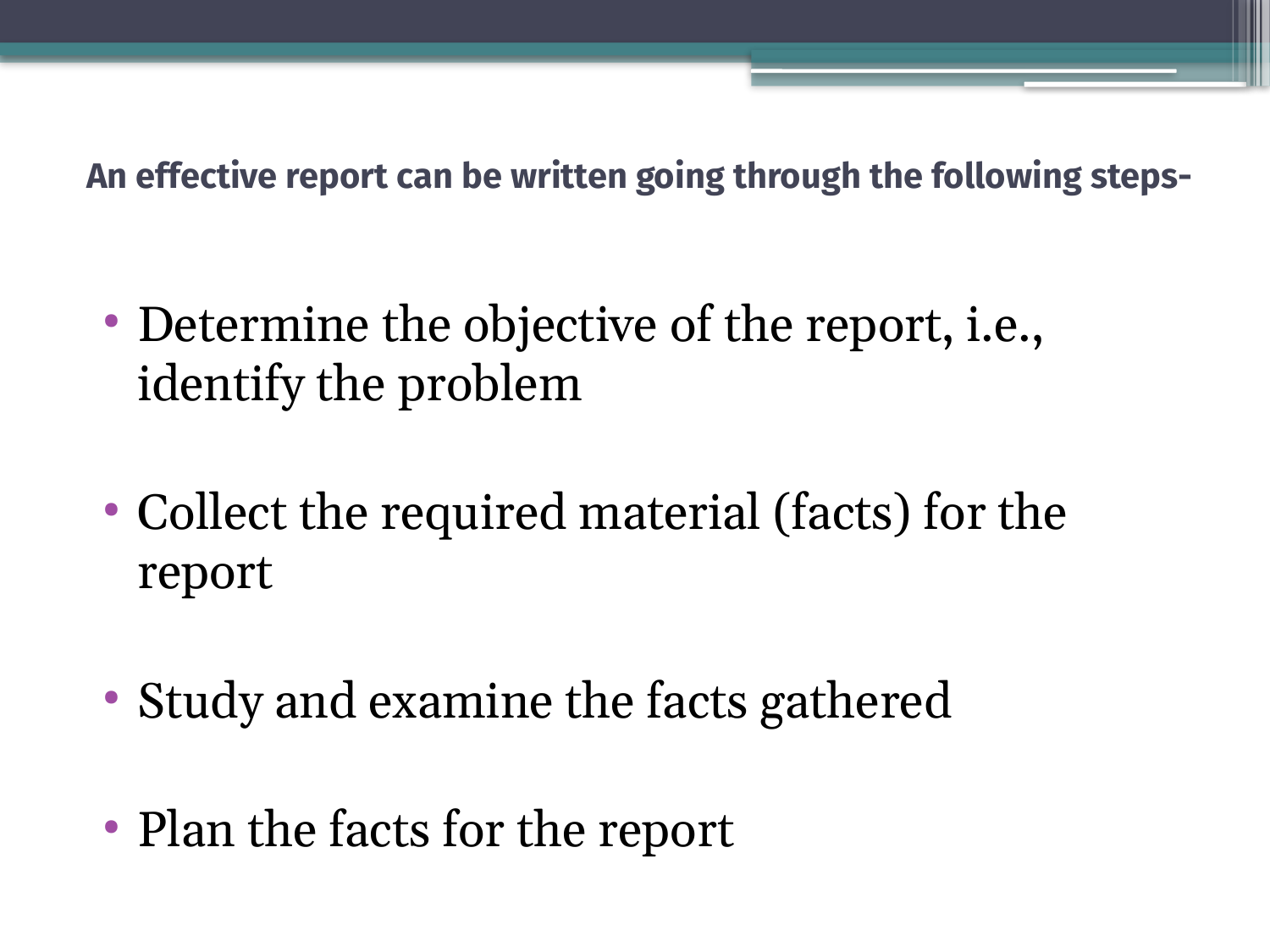

# An effective report can be written going through the following steps-
Determine the objective of the report, i.e., identify the problem

Collect the required material (facts) for the report

Study and examine the facts gathered

Plan the facts for the report